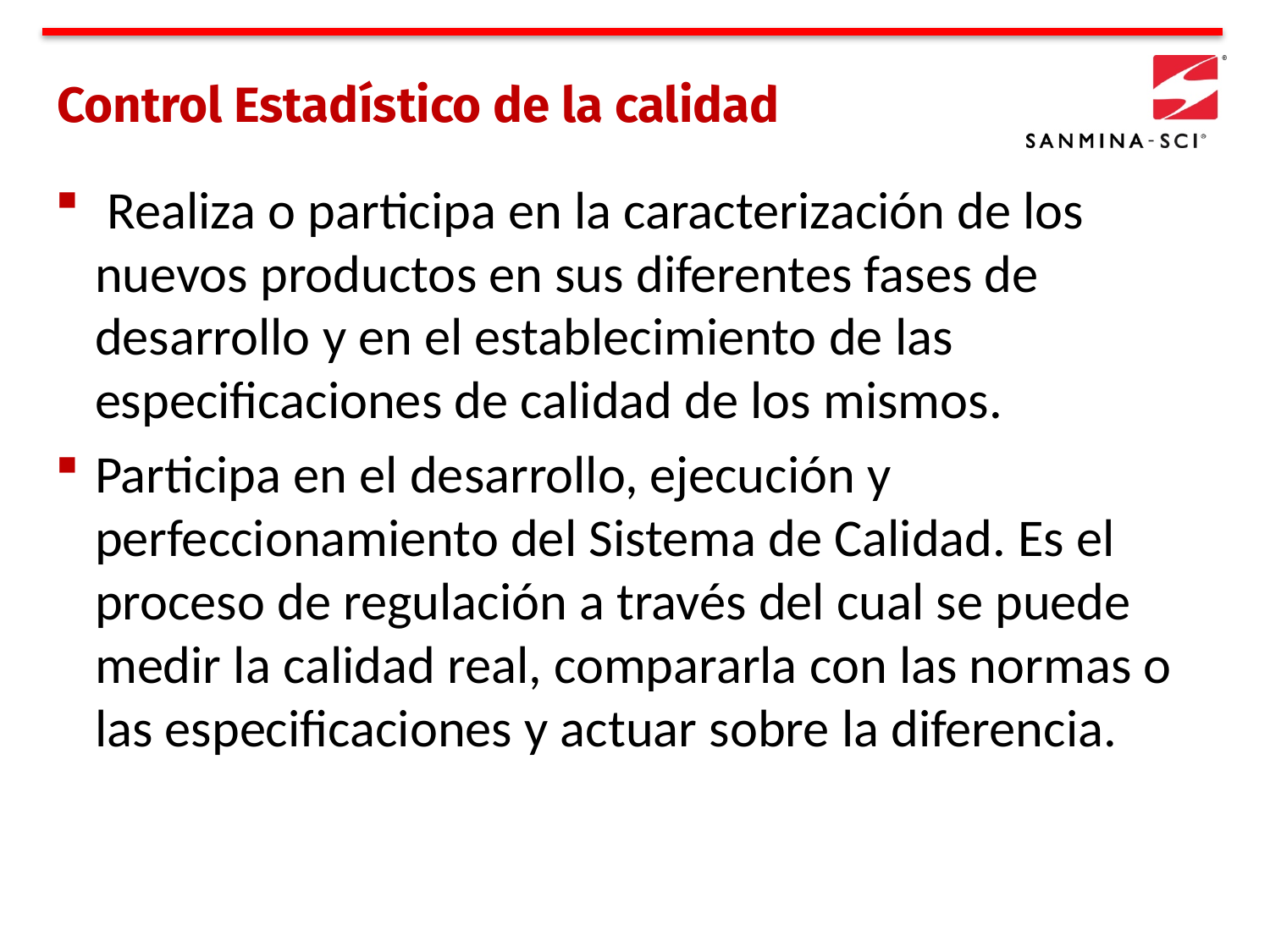

# Control Estadístico de la calidad
 Realiza o participa en la caracterización de los nuevos productos en sus diferentes fases de desarrollo y en el establecimiento de las especificaciones de calidad de los mismos.
Participa en el desarrollo, ejecución y perfeccionamiento del Sistema de Calidad. Es el proceso de regulación a través del cual se puede medir la calidad real, compararla con las normas o las especificaciones y actuar sobre la diferencia.